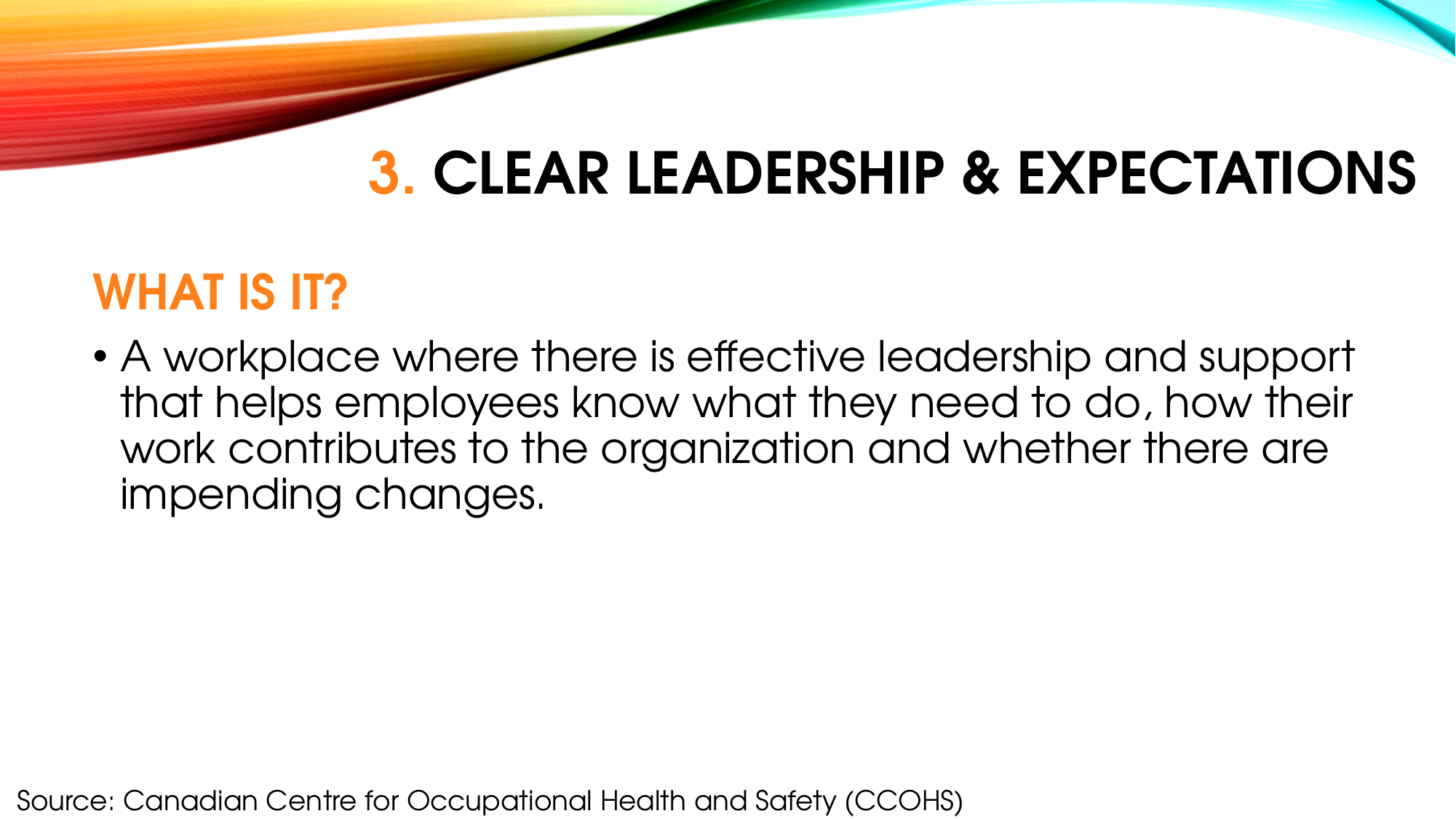

# 3. Clear Leadership & Expectations
WHAT IS IT?
A workplace where there is effective leadership and support that helps employees know what they need to do, how their work contributes to the organization and whether there are impending changes.
Source: Canadian Centre for Occupational Health and Safety (CCOHS)